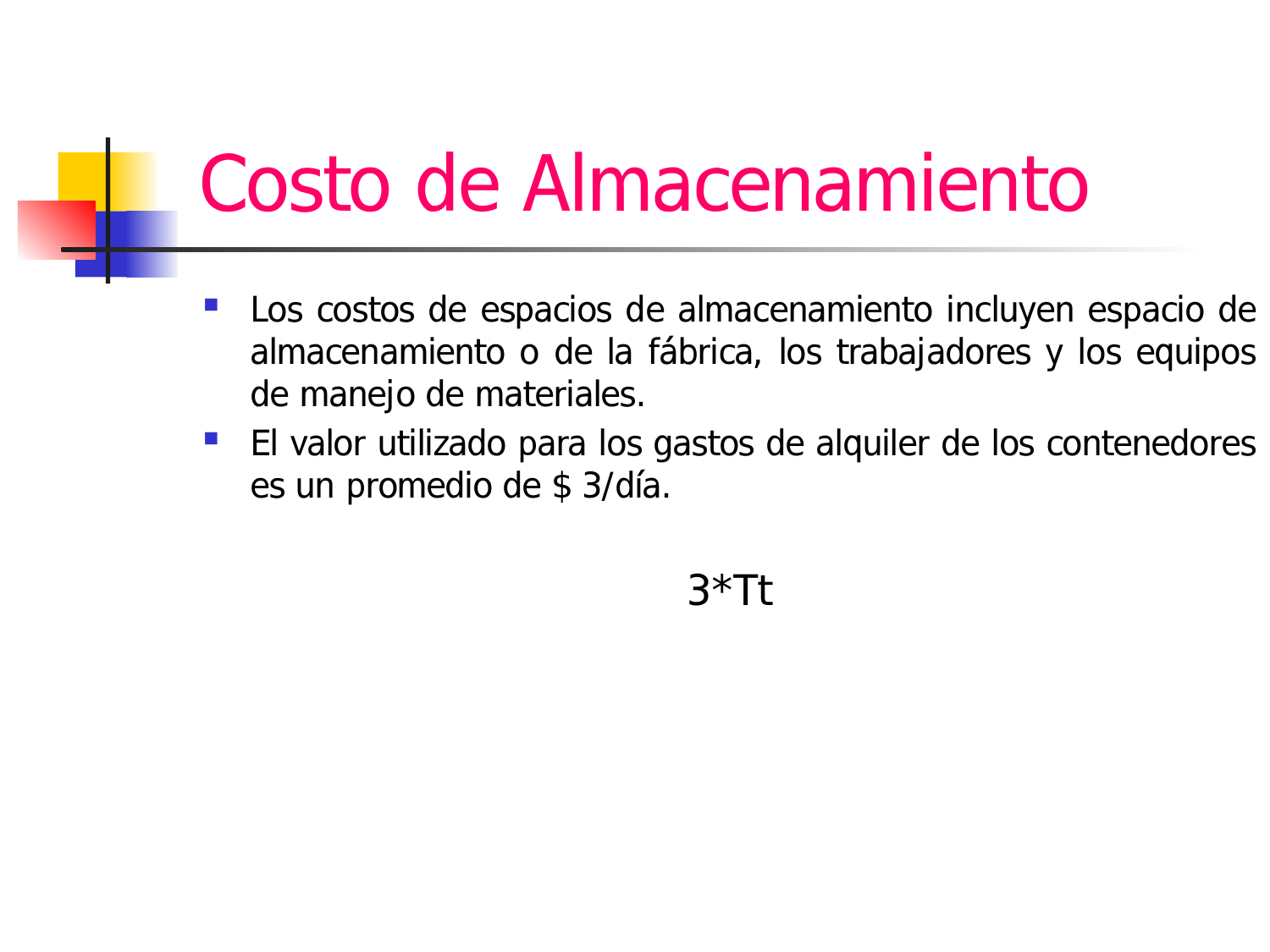

Costo de Almacenamiento
Los costos de espacios de almacenamiento incluyen espacio de almacenamiento o de la fábrica, los trabajadores y los equipos de manejo de materiales.
El valor utilizado para los gastos de alquiler de los contenedores es un promedio de $ 3/día.

3*Tt